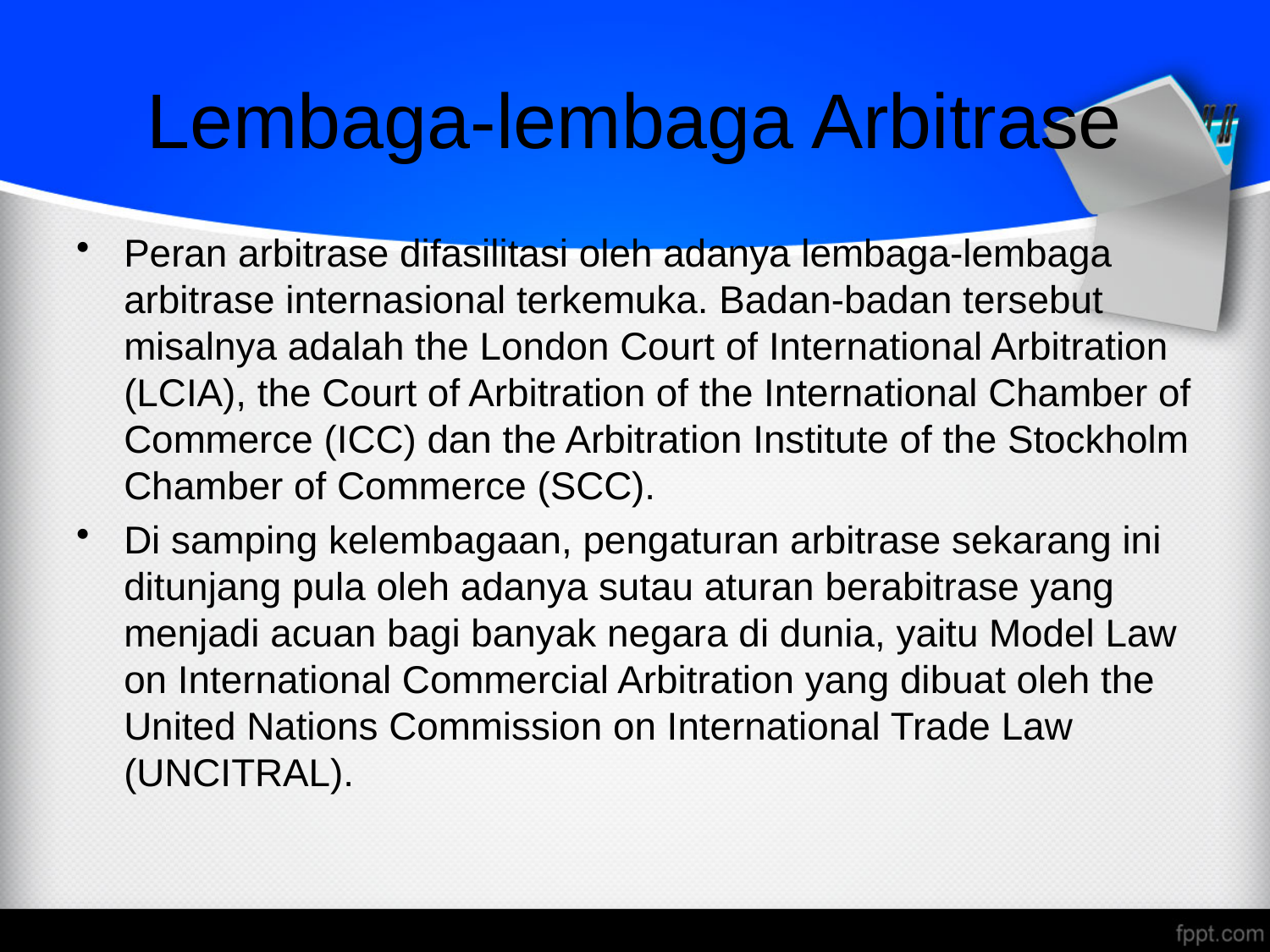

# Lembaga-lembaga Arbitrase
Peran arbitrase difasilitasi oleh adanya lembaga-lembaga arbitrase internasional terkemuka. Badan-badan tersebut misalnya adalah the London Court of International Arbitration (LCIA), the Court of Arbitration of the International Chamber of Commerce (ICC) dan the Arbitration Institute of the Stockholm Chamber of Commerce (SCC).
Di samping kelembagaan, pengaturan arbitrase sekarang ini ditunjang pula oleh adanya sutau aturan berabitrase yang menjadi acuan bagi banyak negara di dunia, yaitu Model Law on International Commercial Arbitration yang dibuat oleh the United Nations Commission on International Trade Law (UNCITRAL).